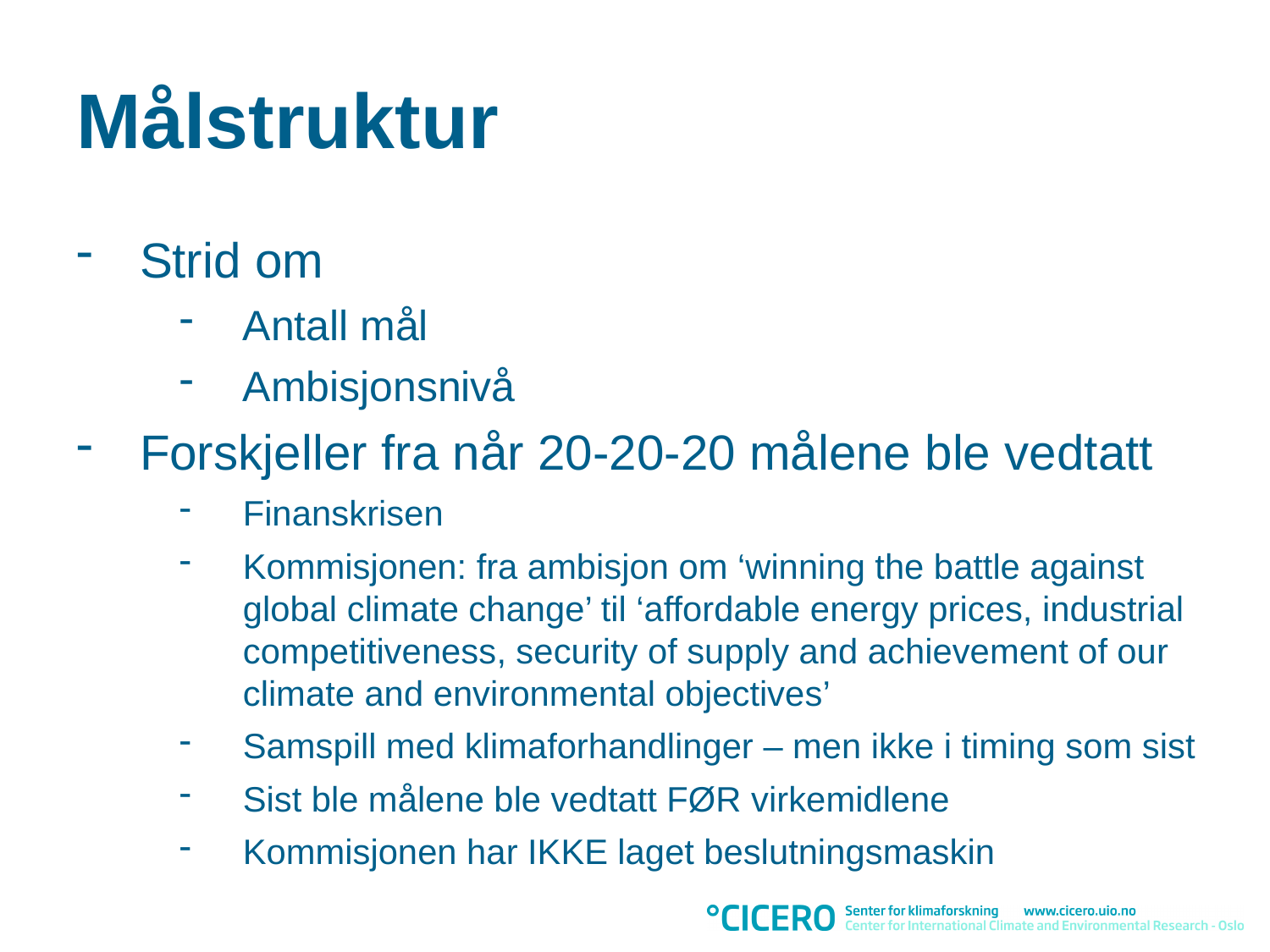

# Målstruktur
Strid om
Antall mål
Ambisjonsnivå
Forskjeller fra når 20-20-20 målene ble vedtatt
Finanskrisen
Kommisjonen: fra ambisjon om ‘winning the battle against global climate change’ til ‘affordable energy prices, industrial competitiveness, security of supply and achievement of our climate and environmental objectives’
Samspill med klimaforhandlinger – men ikke i timing som sist
Sist ble målene ble vedtatt FØR virkemidlene
Kommisjonen har IKKE laget beslutningsmaskin